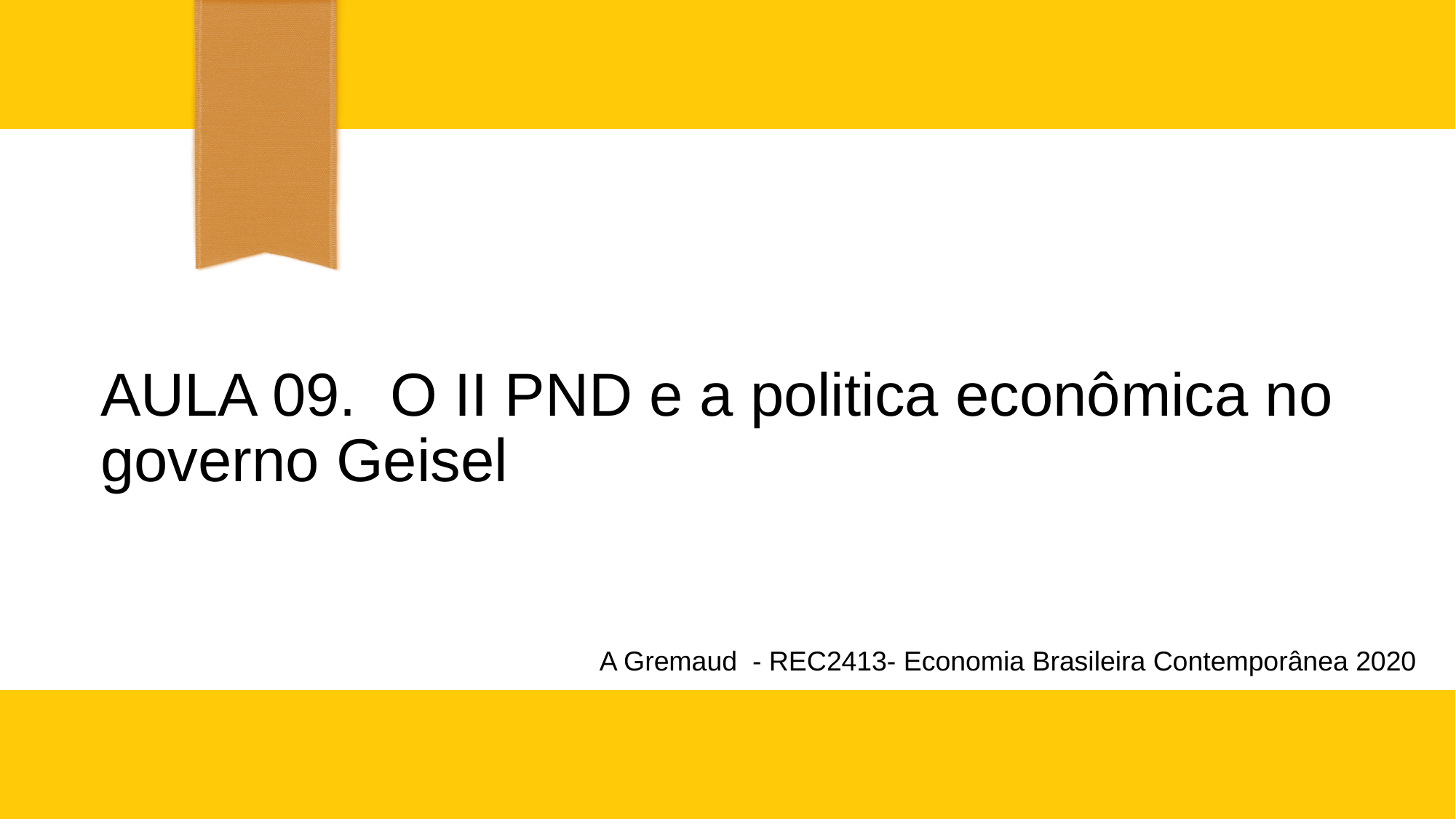

# AULA 09.  O II PND e a politica econômica no governo Geisel
A Gremaud  - REC2413- Economia Brasileira Contemporânea 2020